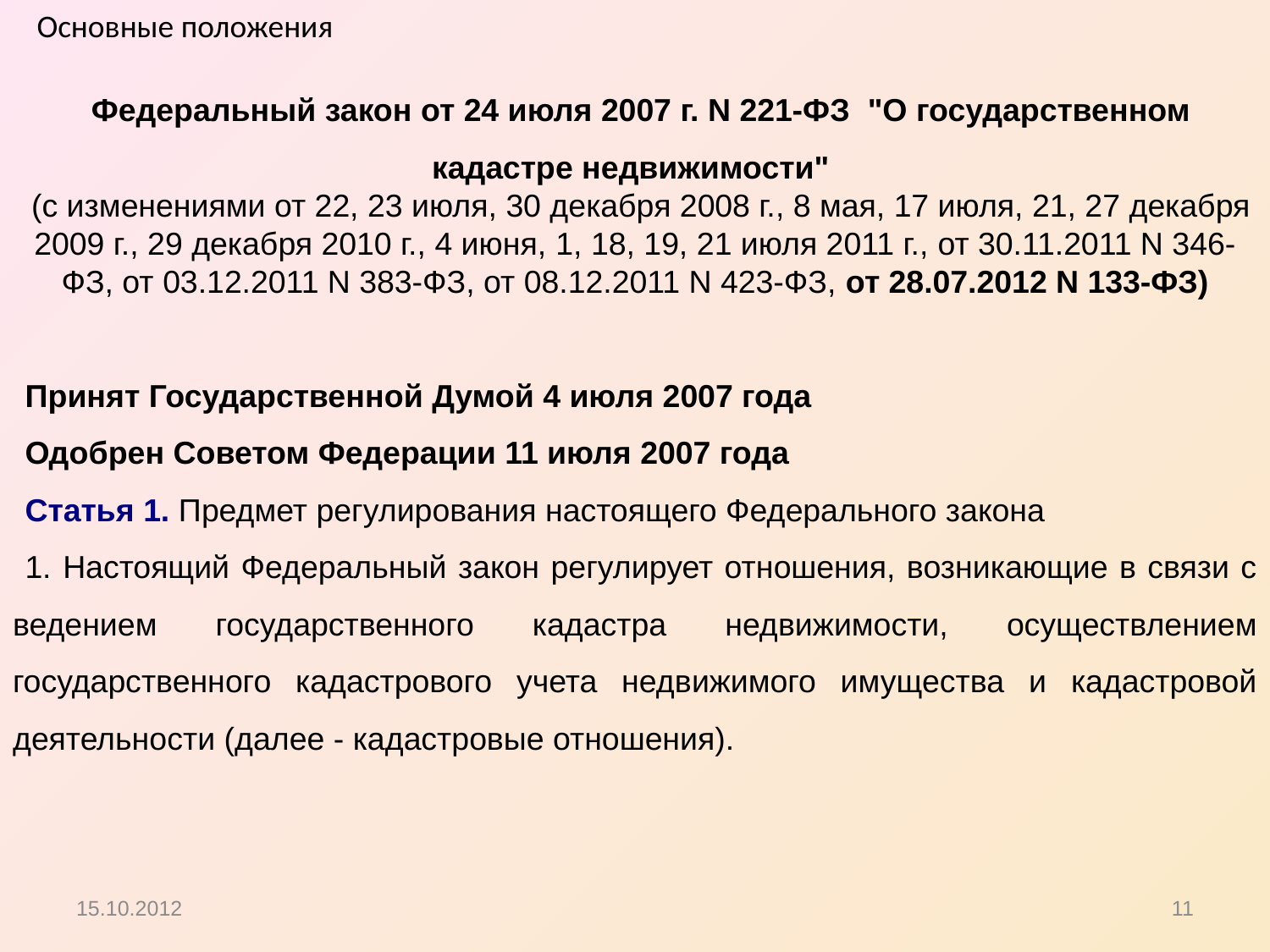

Основные положения
Федеральный закон от 24 июля 2007 г. N 221-ФЗ  "О государственном кадастре недвижимости"
(с изменениями от 22, 23 июля, 30 декабря 2008 г., 8 мая, 17 июля, 21, 27 декабря 2009 г., 29 декабря 2010 г., 4 июня, 1, 18, 19, 21 июля 2011 г., от 30.11.2011 N 346-ФЗ, от 03.12.2011 N 383-ФЗ, от 08.12.2011 N 423-ФЗ, от 28.07.2012 N 133-ФЗ)

Принят Государственной Думой 4 июля 2007 года
Одобрен Советом Федерации 11 июля 2007 года
Статья 1. Предмет регулирования настоящего Федерального закона
1. Настоящий Федеральный закон регулирует отношения, возникающие в связи с ведением государственного кадастра недвижимости, осуществлением государственного кадастрового учета недвижимого имущества и кадастровой деятельности (далее - кадастровые отношения).
15.10.2012

11